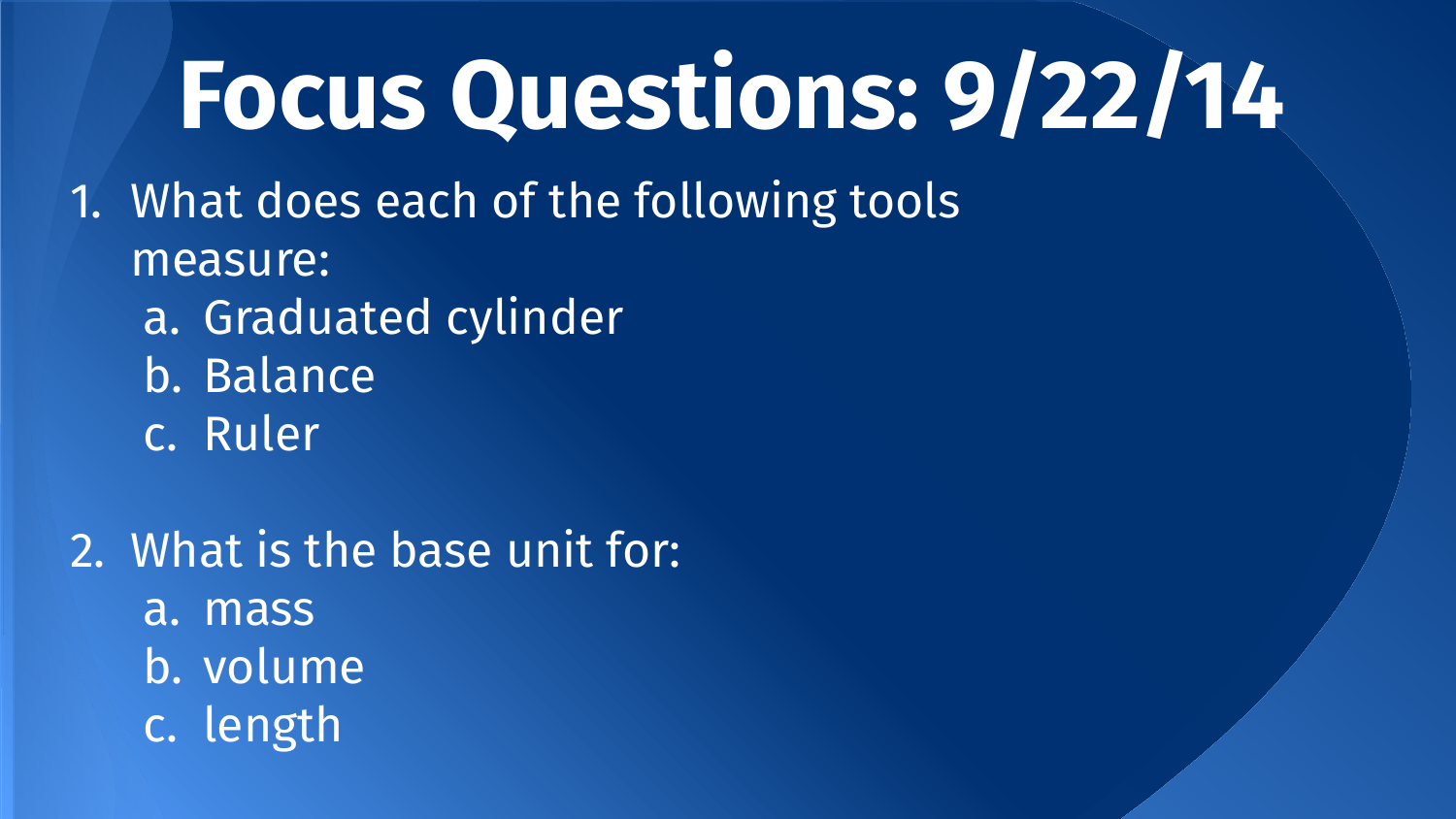

# Focus Questions: 9/22/14
What does each of the following tools measure:
Graduated cylinder
Balance
Ruler

What is the base unit for:
mass
volume
length